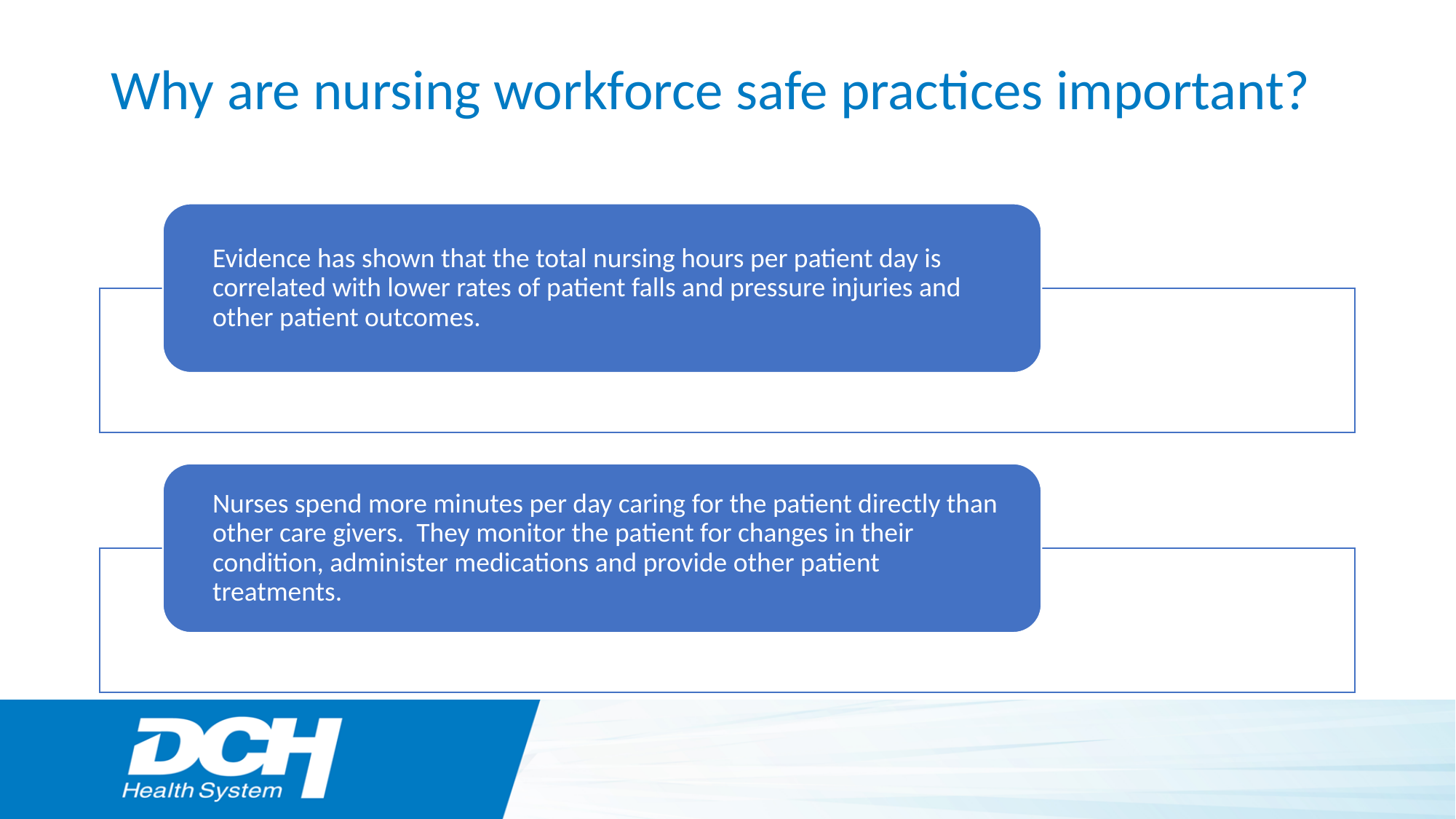

# Why are nursing workforce safe practices important?
Evidence has shown that the total nursing hours per patient day is correlated with lower rates of patient falls and pressure injuries and other patient outcomes.
Nurses spend more minutes per day caring for the patient directly than other care givers.  They monitor the patient for changes in their condition, administer medications and provide other patient treatments.